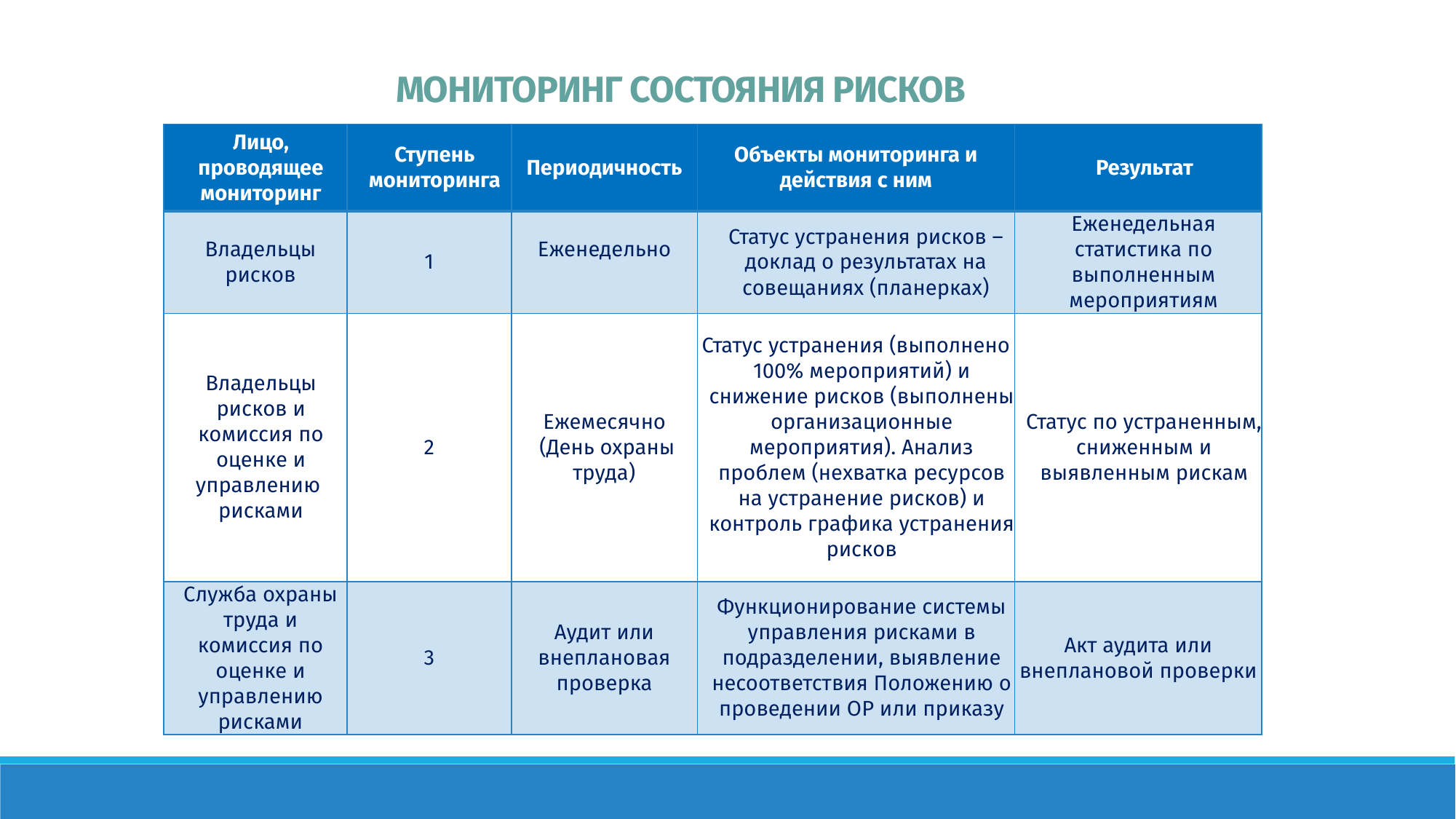

Мониторинг состояния рисков
| Лицо, проводящее мониторинг | Ступень мониторинга | Периодичность | Объекты мониторинга и действия с ним | Результат |
| --- | --- | --- | --- | --- |
| Владельцы рисков | 1 | Еженедельно | Статус устранения рисков – доклад о результатах на совещаниях (планерках) | Еженедельная статистика по выполненным мероприятиям |
| Владельцы рисков и комиссия по оценке и управлению рисками | 2 | Ежемесячно (День охраны труда) | Статус устранения (выполнено 100% мероприятий) и снижение рисков (выполнены организационные мероприятия). Анализ проблем (нехватка ресурсов на устранение рисков) и контроль графика устранения рисков | Статус по устраненным, сниженным и выявленным рискам |
| Служба охраны труда и комиссия по оценке и управлению рисками | 3 | Аудит или внеплановая проверка | Функционирование системы управления рисками в подразделении, выявление несоответствия Положению о проведении ОР или приказу | Акт аудита или внеплановой проверки |